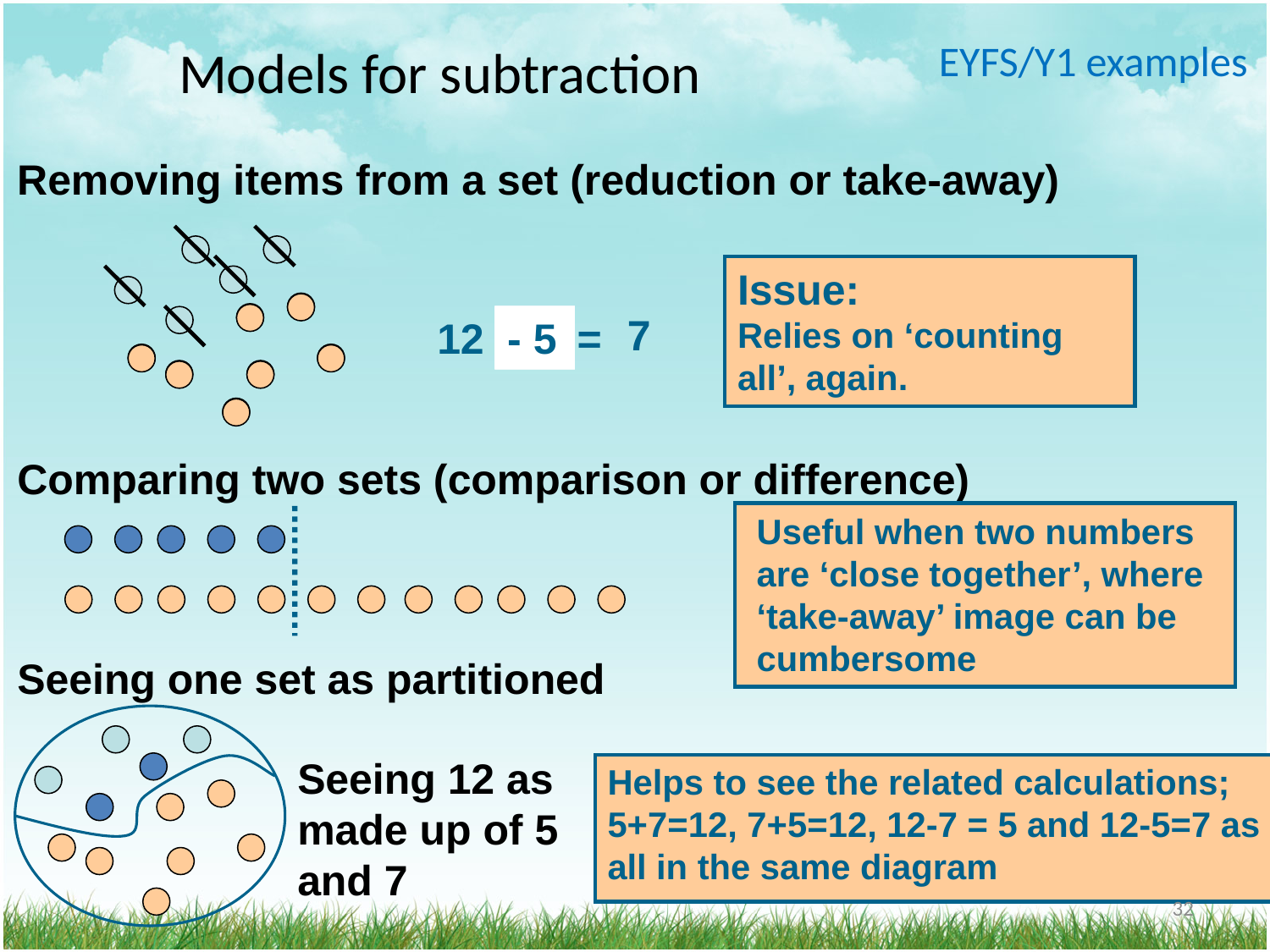

# Models for subtraction
EYFS/Y1 examples
Removing items from a set (reduction or take-away)

Issue:
Relies on ‘counting all’, again.

7

12
- 1
- 2
- 3
- 4
- 5
=

Comparing two sets (comparison or difference)

Useful when two numbers are ‘close together’, where ‘take-away’ image can be cumbersome

Seeing one set as partitioned

Seeing 12 as made up of 5 and 7
Helps to see the related calculations; 5+7=12, 7+5=12, 12-7 = 5 and 12-5=7 as all in the same diagram

32